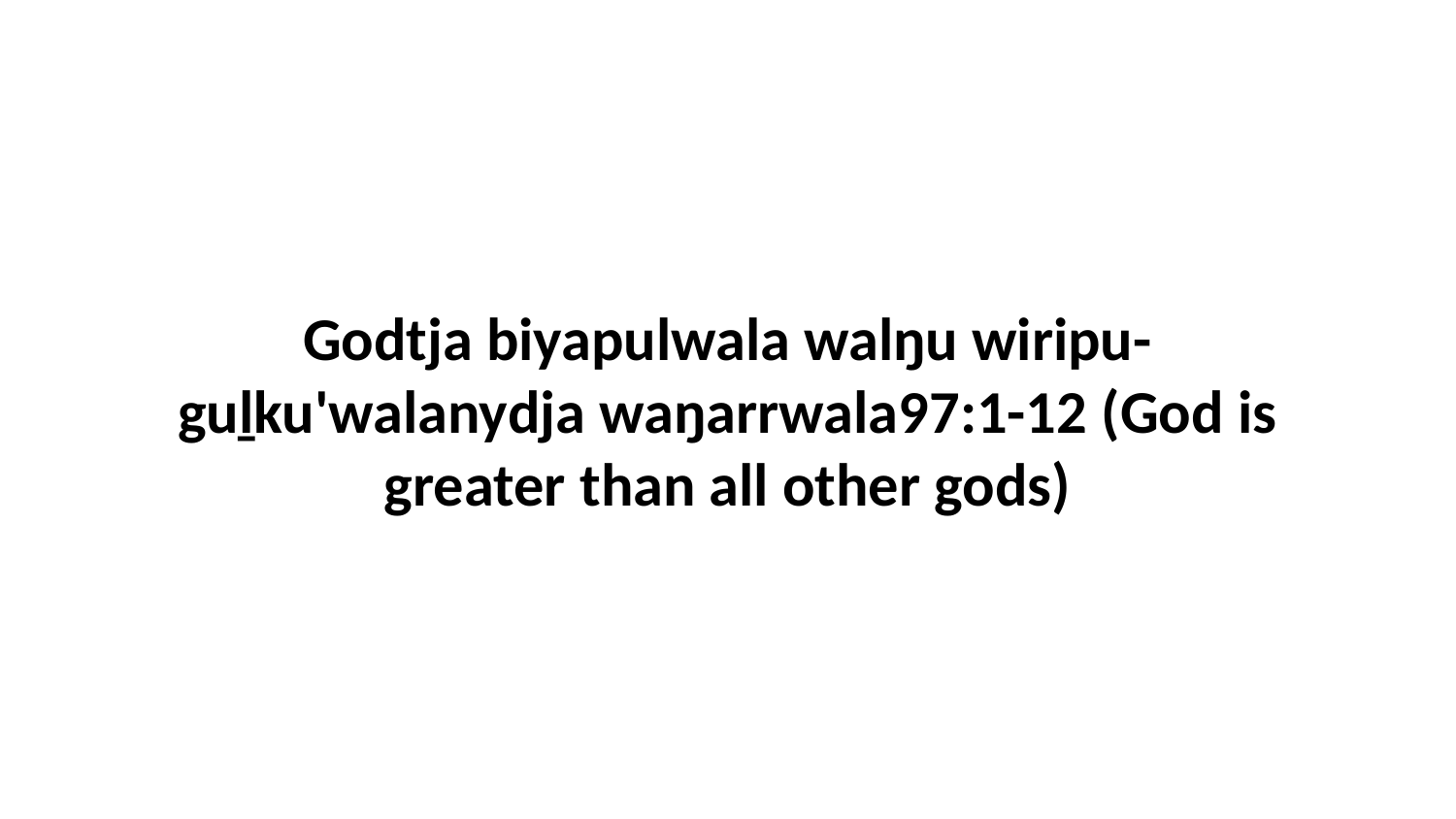

Godtja biyapulwala walŋu wiripu-guḻku'walanydja waŋarrwala97:1-12 (God is greater than all other gods)